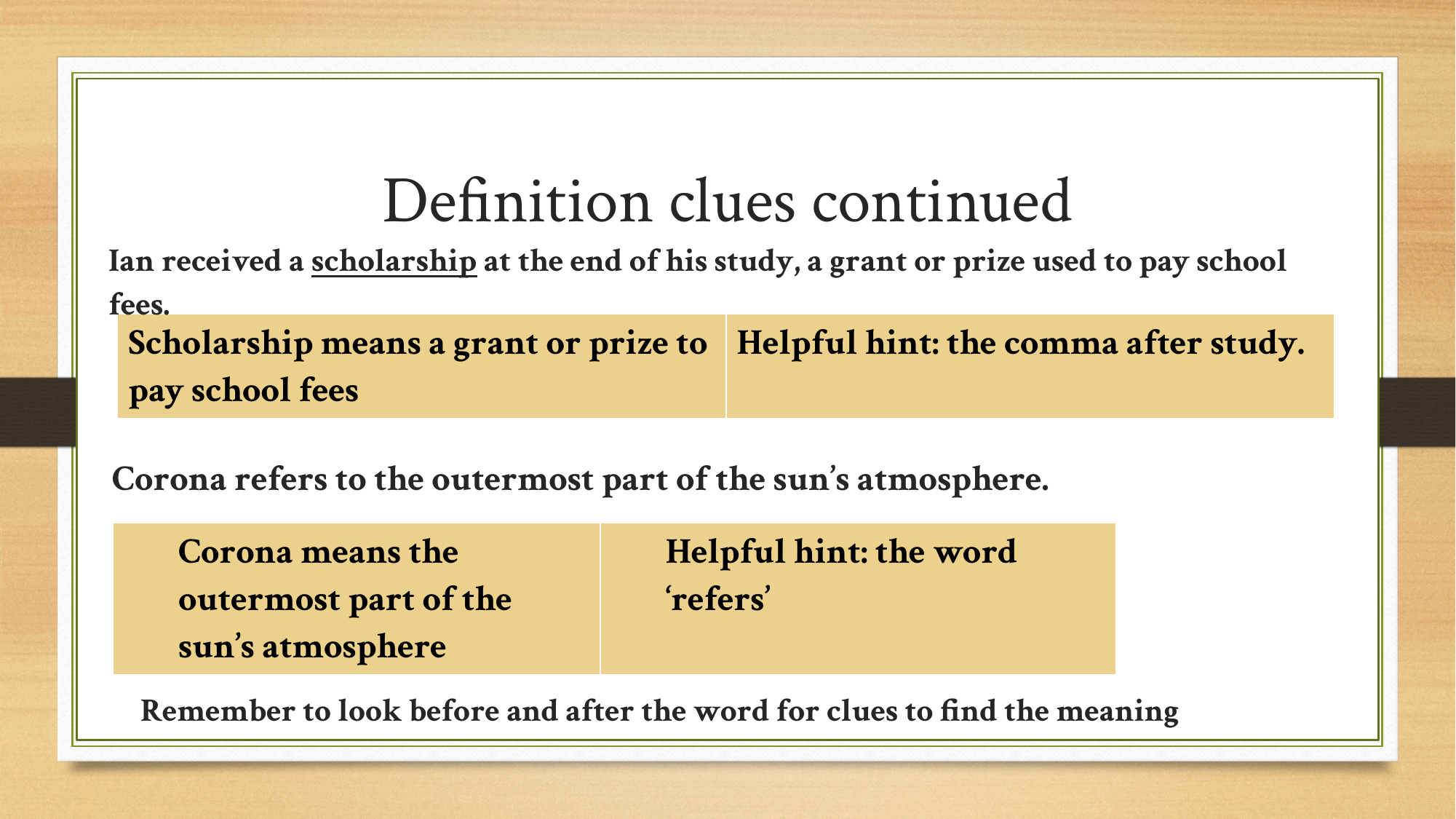

# Definition clues continued
Ian received a scholarship at the end of his study, a grant or prize used to pay school fees.

| Scholarship means a grant or prize to pay school fees | Helpful hint: the comma after study. |
| --- | --- |
Corona refers to the outermost part of the sun’s atmosphere.

| Corona means the outermost part of the sun’s atmosphere | Helpful hint: the word ‘refers’ |
| --- | --- |

Remember to look before and after the word for clues to find the meaning